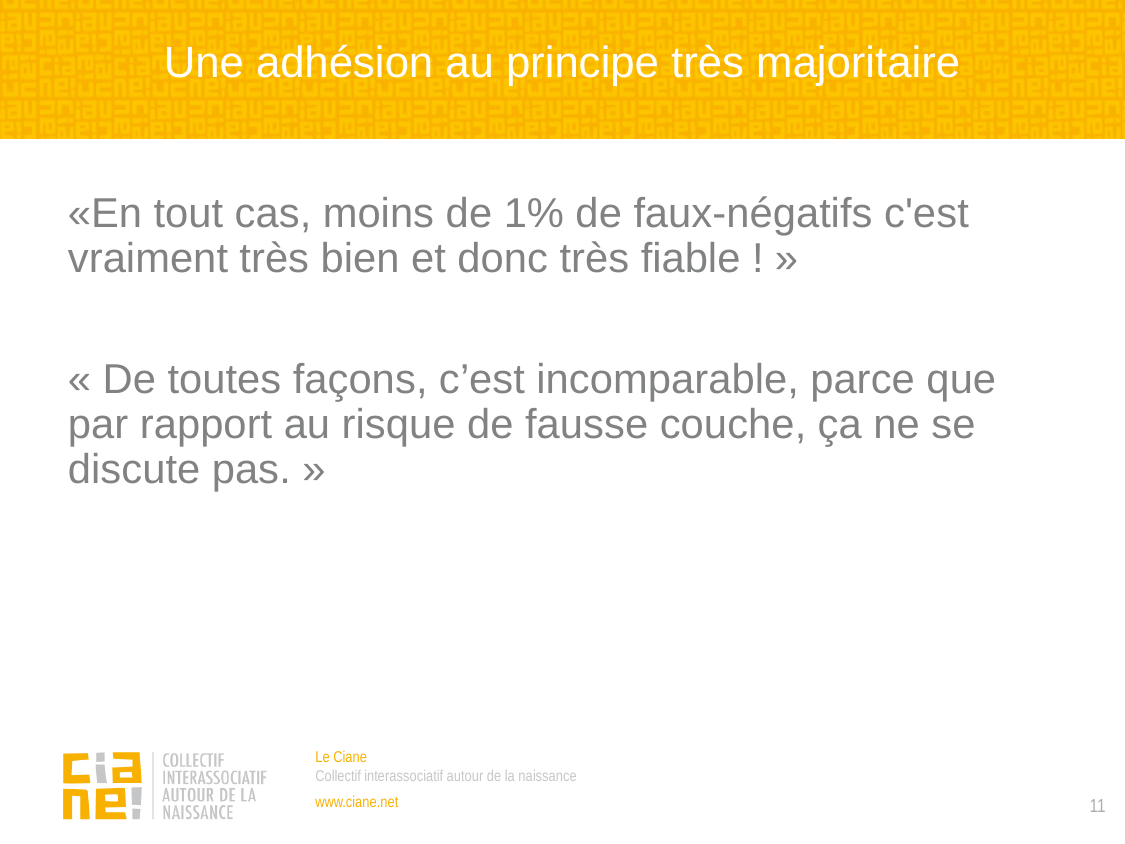

Une adhésion au principe très majoritaire
«En tout cas, moins de 1% de faux-négatifs c'est vraiment très bien et donc très fiable ! »

« De toutes façons, c’est incomparable, parce que par rapport au risque de fausse couche, ça ne se discute pas. »
11